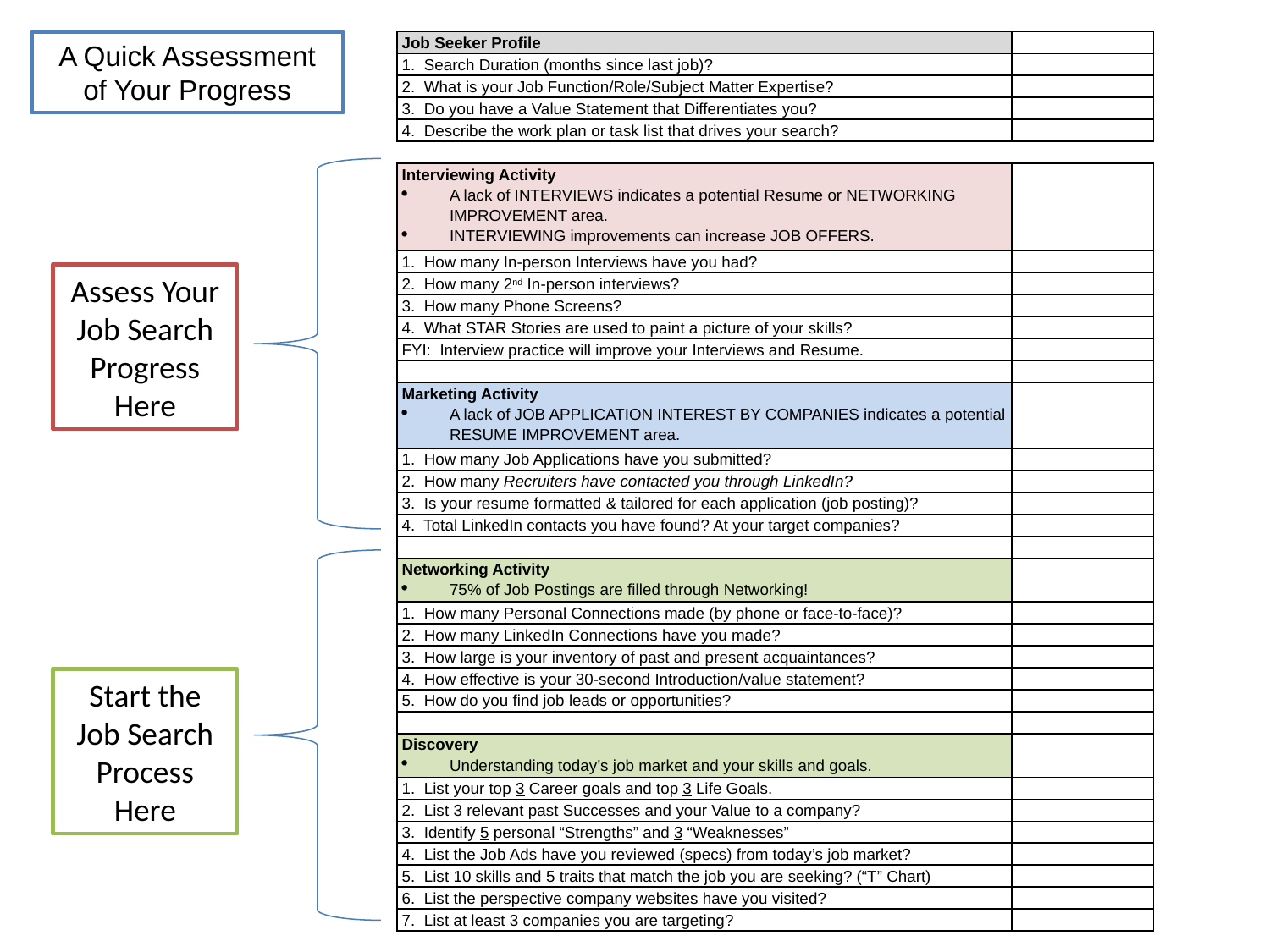

A Quick Assessment of Your Progress
| Job Seeker Profile |  |
| --- | --- |
| 1. Search Duration (months since last job)? |  |
| 2. What is your Job Function/Role/Subject Matter Expertise? |  |
| 3. Do you have a Value Statement that Differentiates you? |  |
| 4. Describe the work plan or task list that drives your search? |  |
|  |  |
| Interviewing Activity A lack of INTERVIEWS indicates a potential Resume or NETWORKING IMPROVEMENT area. INTERVIEWING improvements can increase JOB OFFERS. |  |
| 1. How many In-person Interviews have you had? |  |
| 2. How many 2nd In-person interviews? |  |
| 3. How many Phone Screens? |  |
| 4. What STAR Stories are used to paint a picture of your skills? |  |
| FYI: Interview practice will improve your Interviews and Resume. |  |
|  |  |
| Marketing Activity A lack of JOB APPLICATION INTEREST BY COMPANIES indicates a potential RESUME IMPROVEMENT area. |  |
| 1. How many Job Applications have you submitted? |  |
| 2. How many Recruiters have contacted you through LinkedIn? |  |
| 3. Is your resume formatted & tailored for each application (job posting)? |  |
| 4. Total LinkedIn contacts you have found? At your target companies? |  |
|  |  |
| Networking Activity 75% of Job Postings are filled through Networking! |  |
| 1. How many Personal Connections made (by phone or face-to-face)? |  |
| 2. How many LinkedIn Connections have you made? |  |
| 3. How large is your inventory of past and present acquaintances? |  |
| 4. How effective is your 30-second Introduction/value statement? |  |
| 5. How do you find job leads or opportunities? |  |
|  |  |
| Discovery Understanding today’s job market and your skills and goals. |  |
| 1. List your top 3 Career goals and top 3 Life Goals. |  |
| 2. List 3 relevant past Successes and your Value to a company? |  |
| 3. Identify 5 personal “Strengths” and 3 “Weaknesses” |  |
| 4. List the Job Ads have you reviewed (specs) from today’s job market? |  |
| 5. List 10 skills and 5 traits that match the job you are seeking? (“T” Chart) |  |
| 6. List the perspective company websites have you visited? |  |
| 7. List at least 3 companies you are targeting? |  |

Assess Your Job Search Progress Here

Start the Job Search Process Here